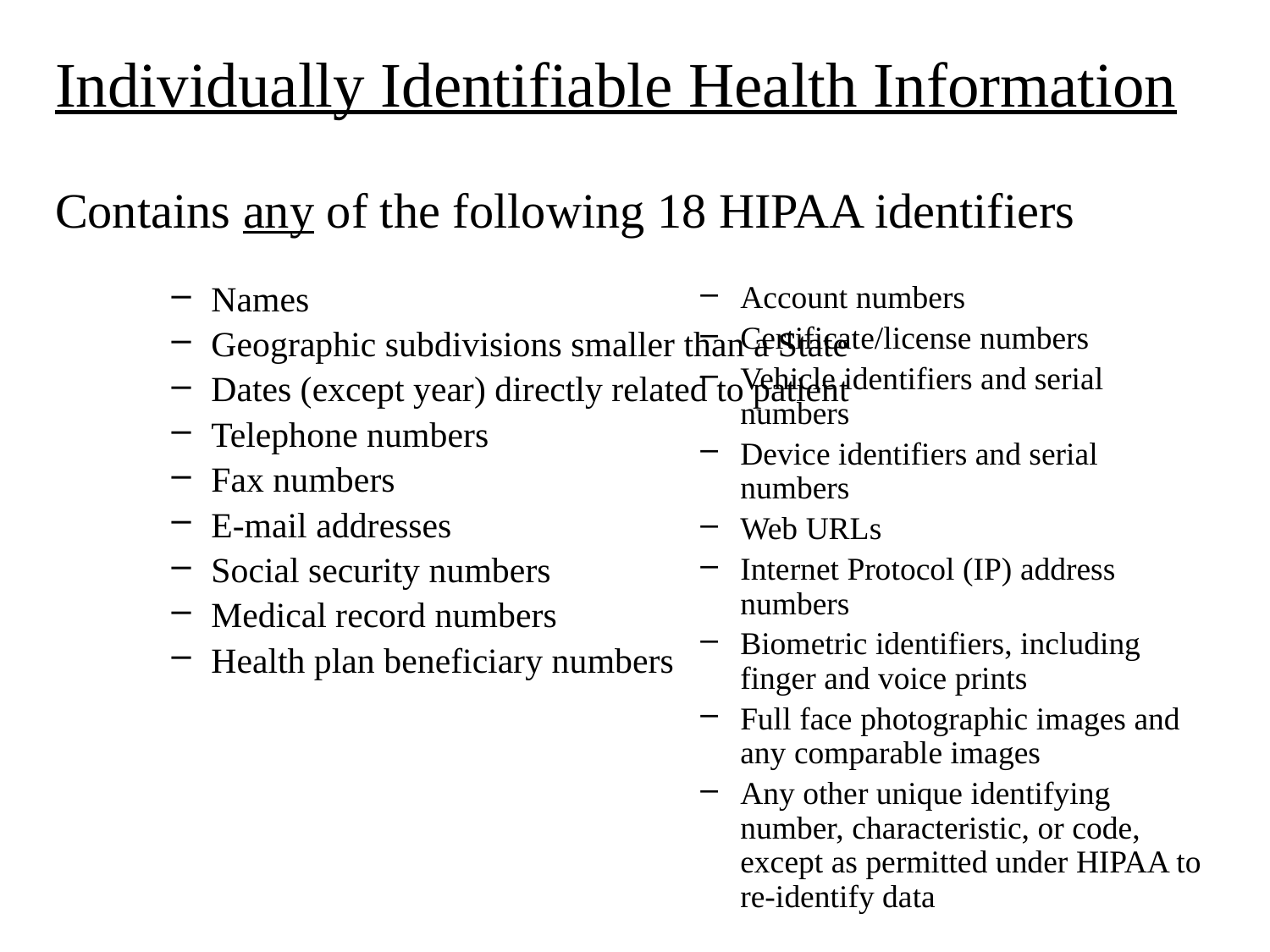

# Individually Identifiable Health Information Contains any of the following 18 HIPAA identifiers
Names
Geographic subdivisions smaller than a State
Dates (except year) directly related to patient
Telephone numbers
Fax numbers
E-mail addresses
Social security numbers
Medical record numbers
Health plan beneficiary numbers
Account numbers
Certificate/license numbers
Vehicle identifiers and serial numbers
Device identifiers and serial numbers
Web URLs
Internet Protocol (IP) address numbers
Biometric identifiers, including finger and voice prints
Full face photographic images and any comparable images
Any other unique identifying number, characteristic, or code, except as permitted under HIPAA to re-identify data